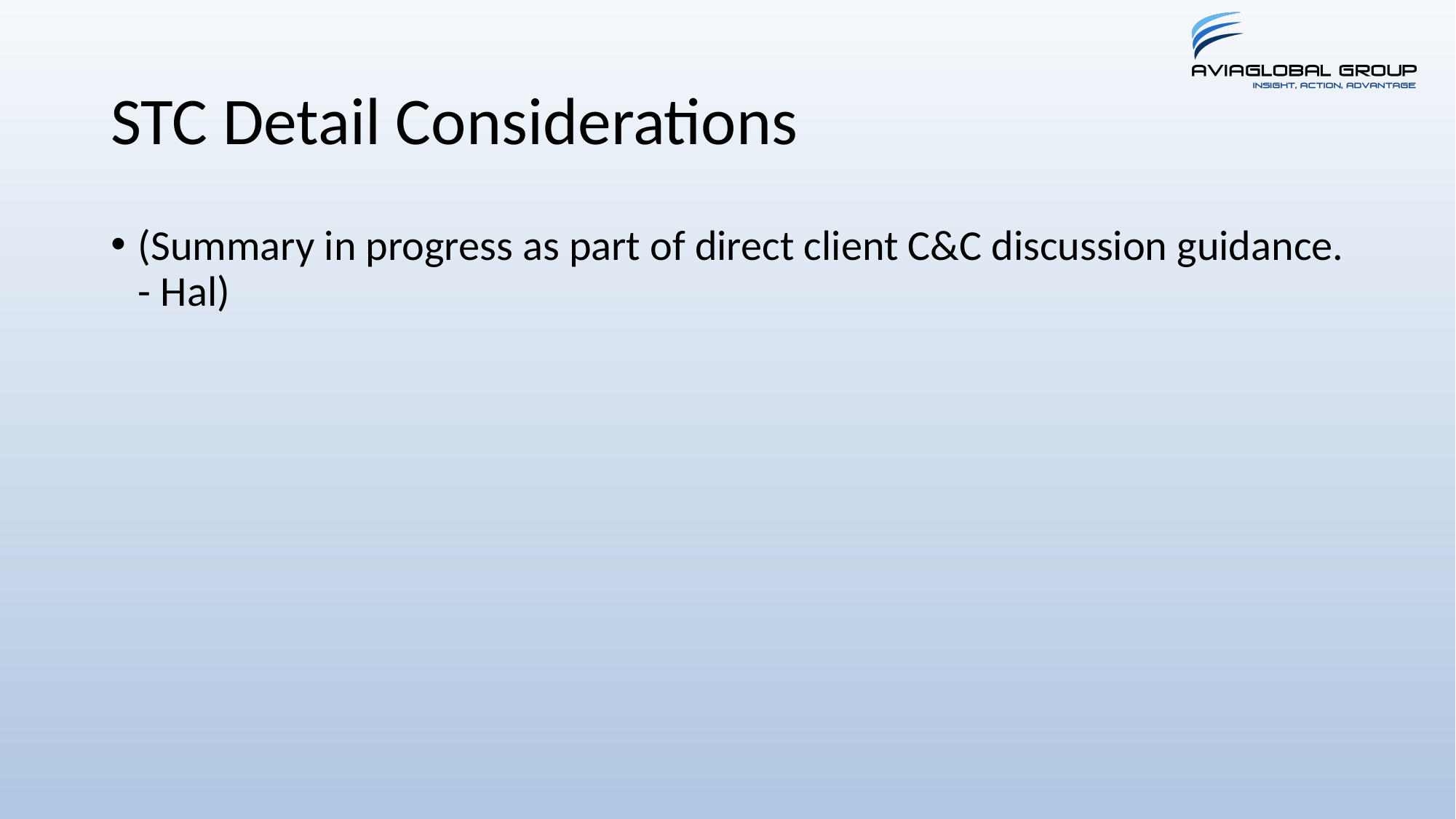

# STC Detail Considerations
(Summary in progress as part of direct client C&C discussion guidance. - Hal)